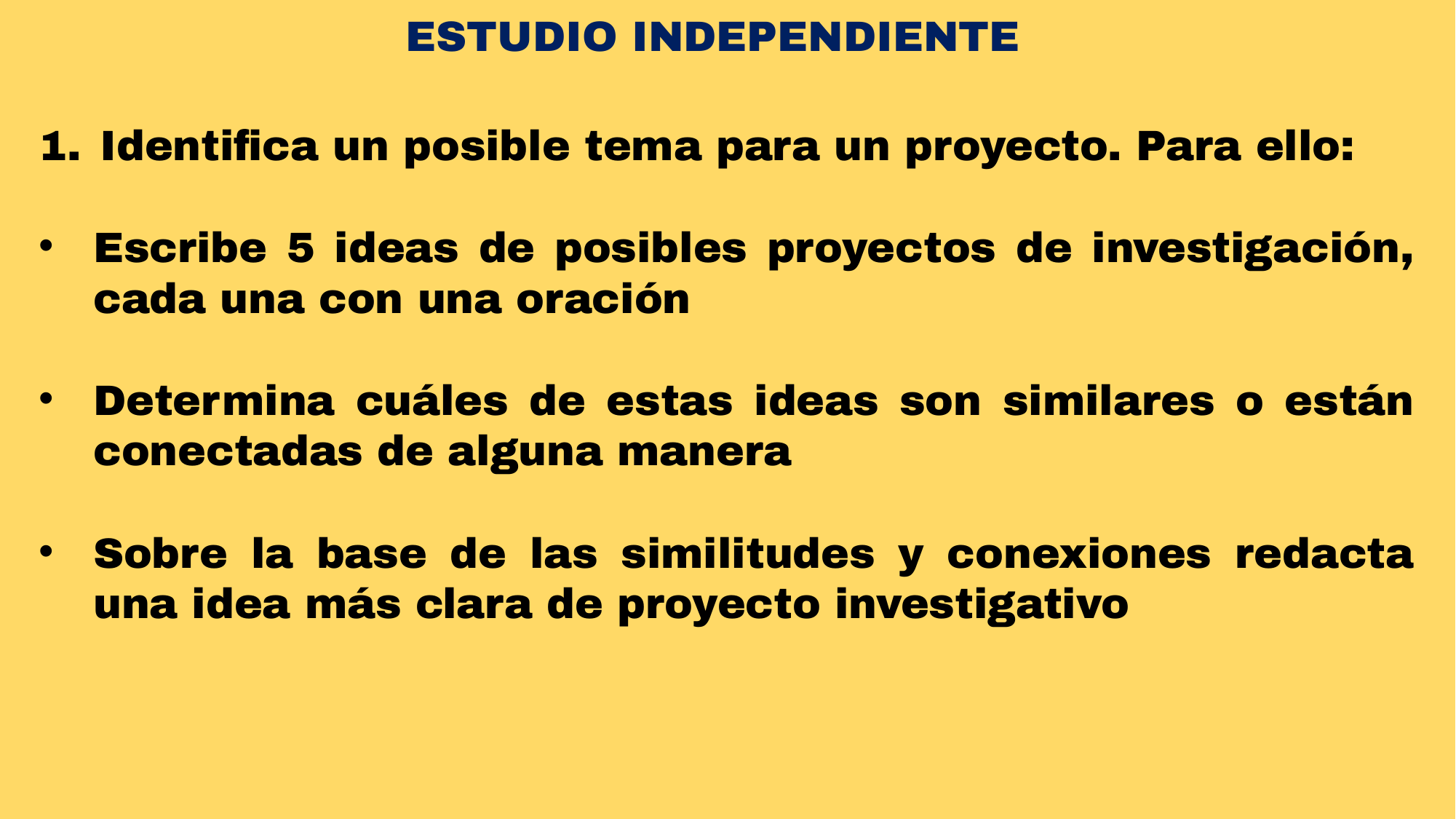

ESTUDIO INDEPENDIENTE
Identifica un posible tema para un proyecto. Para ello:

Escribe 5 ideas de posibles proyectos de investigación, cada una con una oración

Determina cuáles de estas ideas son similares o están conectadas de alguna manera

Sobre la base de las similitudes y conexiones redacta una idea más clara de proyecto investigativo